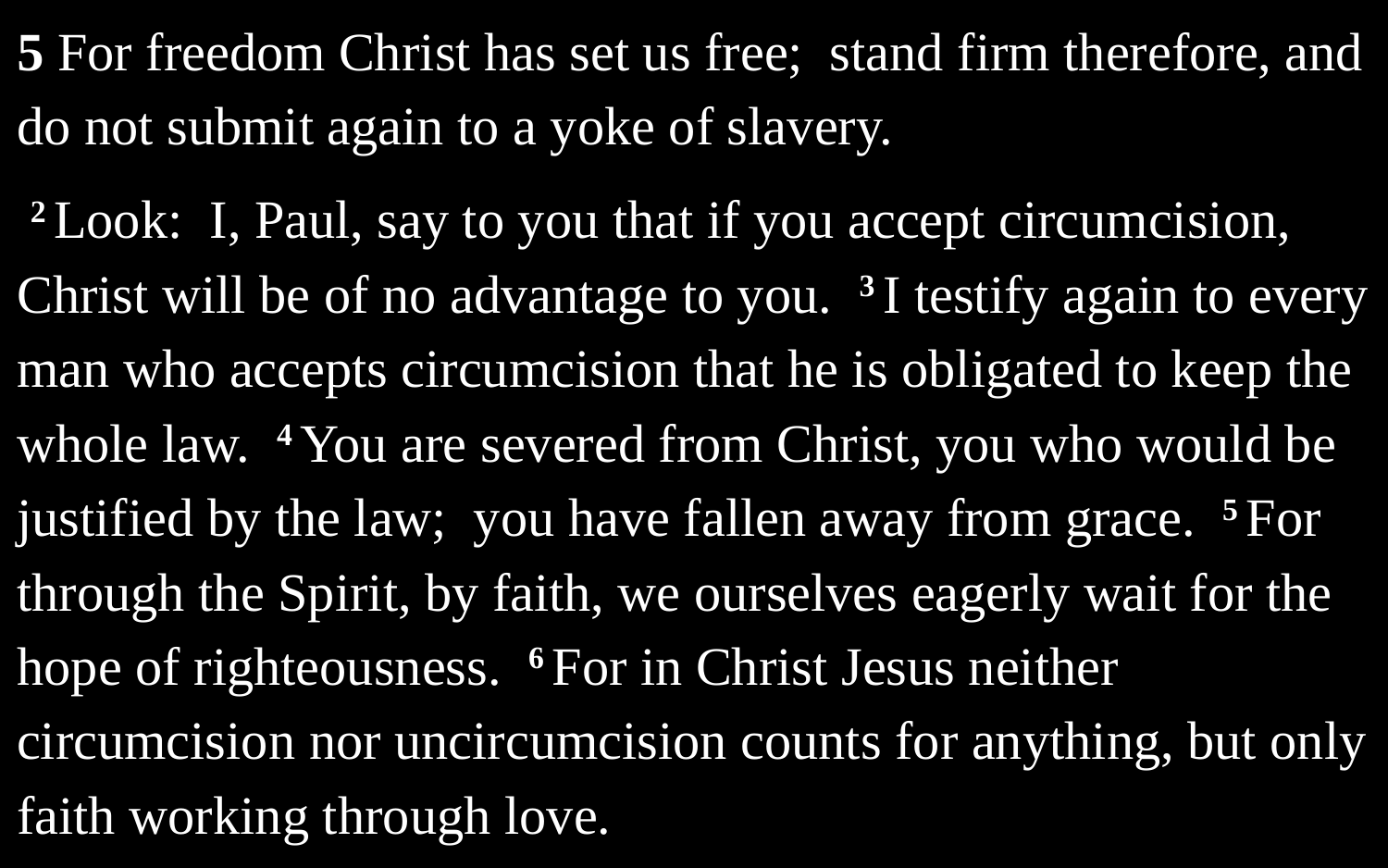

5 For freedom Christ has set us free;  stand firm therefore, and do not submit again to a yoke of slavery.
 2 Look:  I, Paul, say to you that if you accept circumcision, Christ will be of no advantage to you.  3 I testify again to every man who accepts circumcision that he is obligated to keep the whole law.  4 You are severed from Christ, you who would be justified by the law;  you have fallen away from grace.  5 For through the Spirit, by faith, we ourselves eagerly wait for the hope of righteousness.  6 For in Christ Jesus neither circumcision nor uncircumcision counts for anything, but only faith working through love.